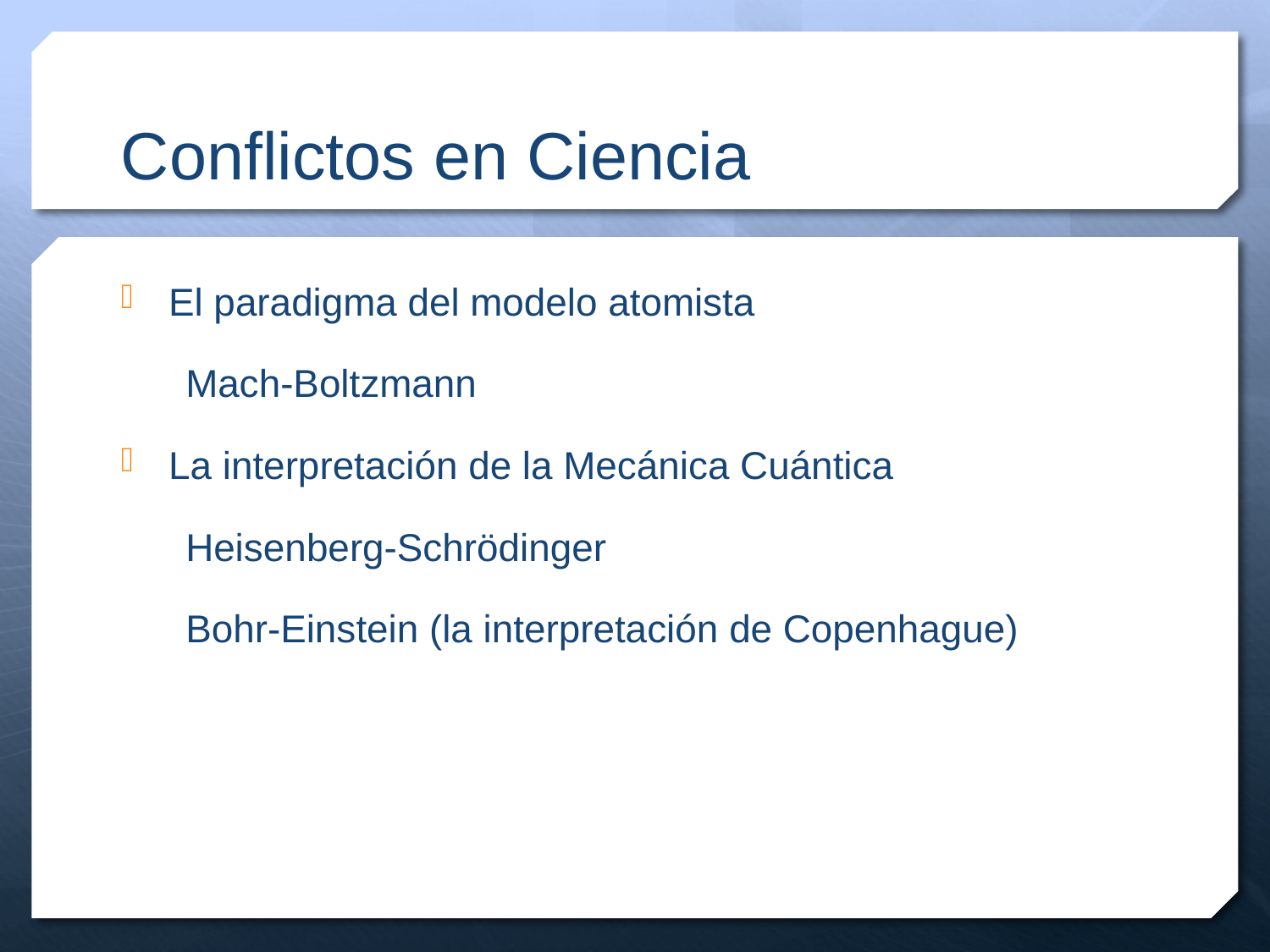

# Conflictos en Ciencia
El paradigma del modelo atomista
      Mach-Boltzmann
La interpretación de la Mecánica Cuántica
      Heisenberg-Schrödinger
      Bohr-Einstein (la interpretación de Copenhague)